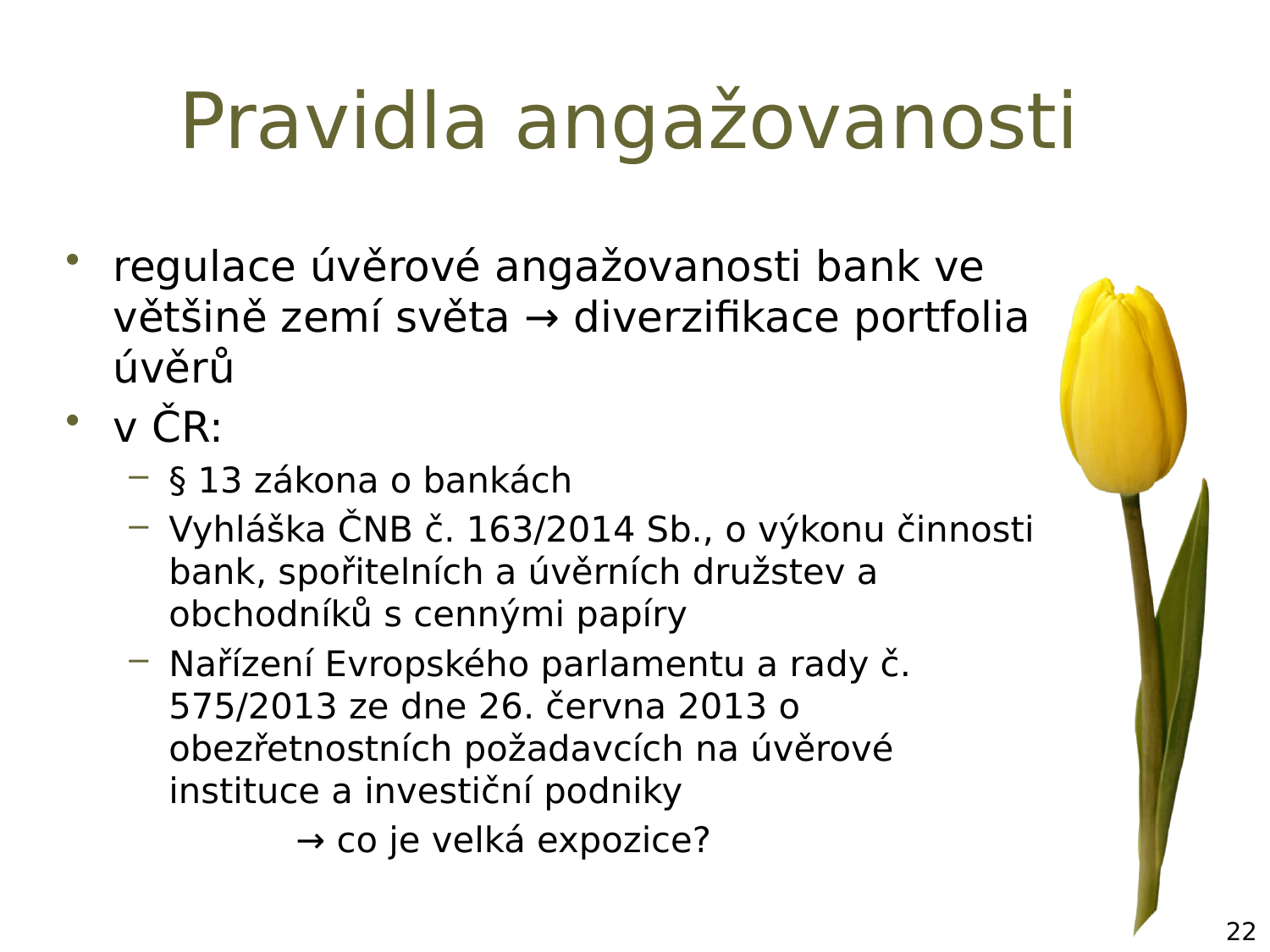

# Pravidla angažovanosti
regulace úvěrové angažovanosti bank ve většině zemí světa → diverzifikace portfolia úvěrů
v ČR:
§ 13 zákona o bankách
Vyhláška ČNB č. 163/2014 Sb., o výkonu činnosti bank, spořitelních a úvěrních družstev a obchodníků s cennými papíry
Nařízení Evropského parlamentu a rady č. 575/2013 ze dne 26. června 2013 o obezřetnostních požadavcích na úvěrové instituce a investiční podniky
		→ co je velká expozice?
22